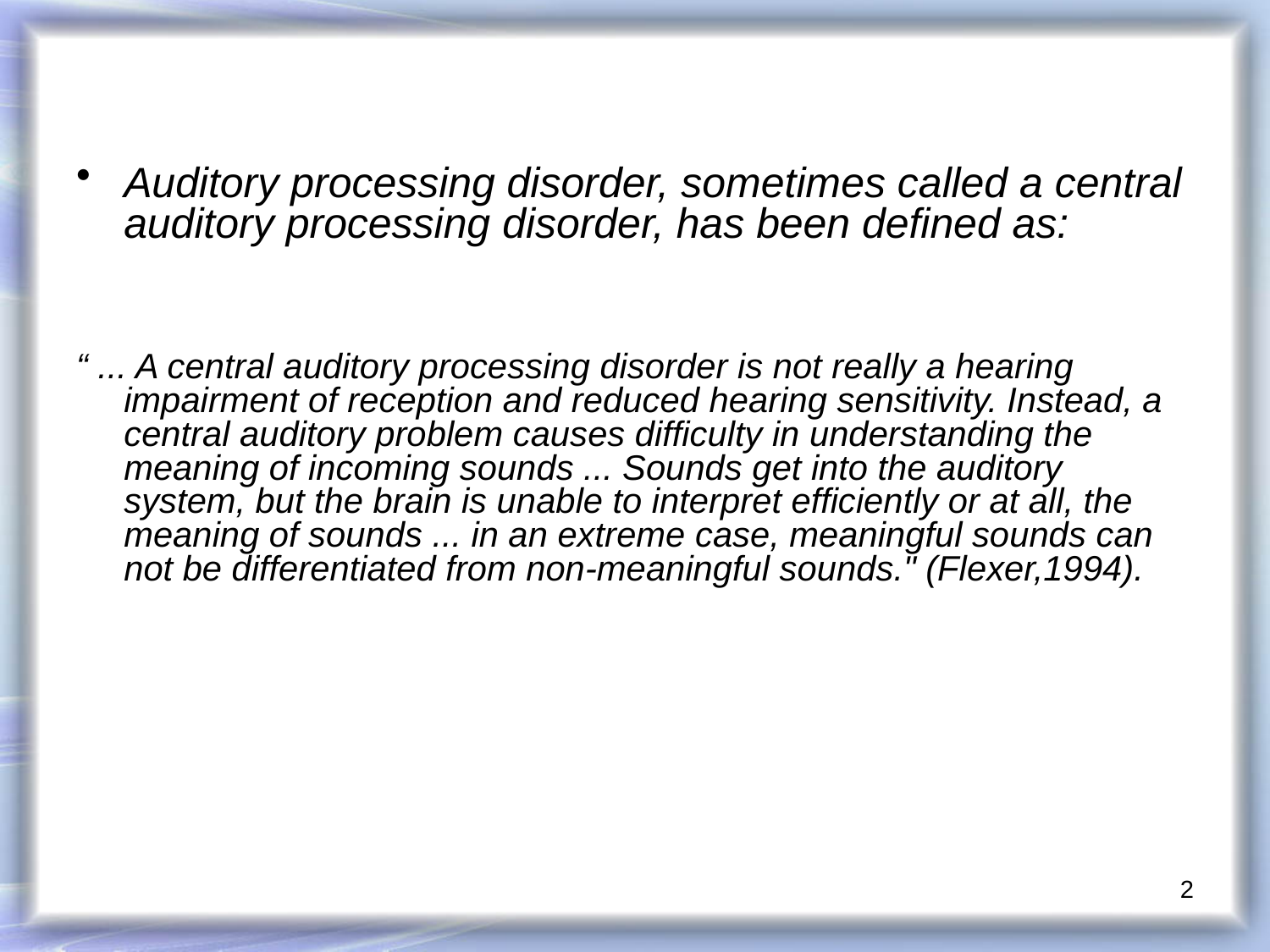

Auditory processing disorder, sometimes called a central auditory processing disorder, has been defined as:

“ ... A central auditory processing disorder is not really a hearing impairment of reception and reduced hearing sensitivity. Instead, a central auditory problem causes difficulty in understanding the meaning of incoming sounds ... Sounds get into the auditory system, but the brain is unable to interpret efficiently or at all, the meaning of sounds ... in an extreme case, meaningful sounds can not be differentiated from non-meaningful sounds." (Flexer,1994).

2